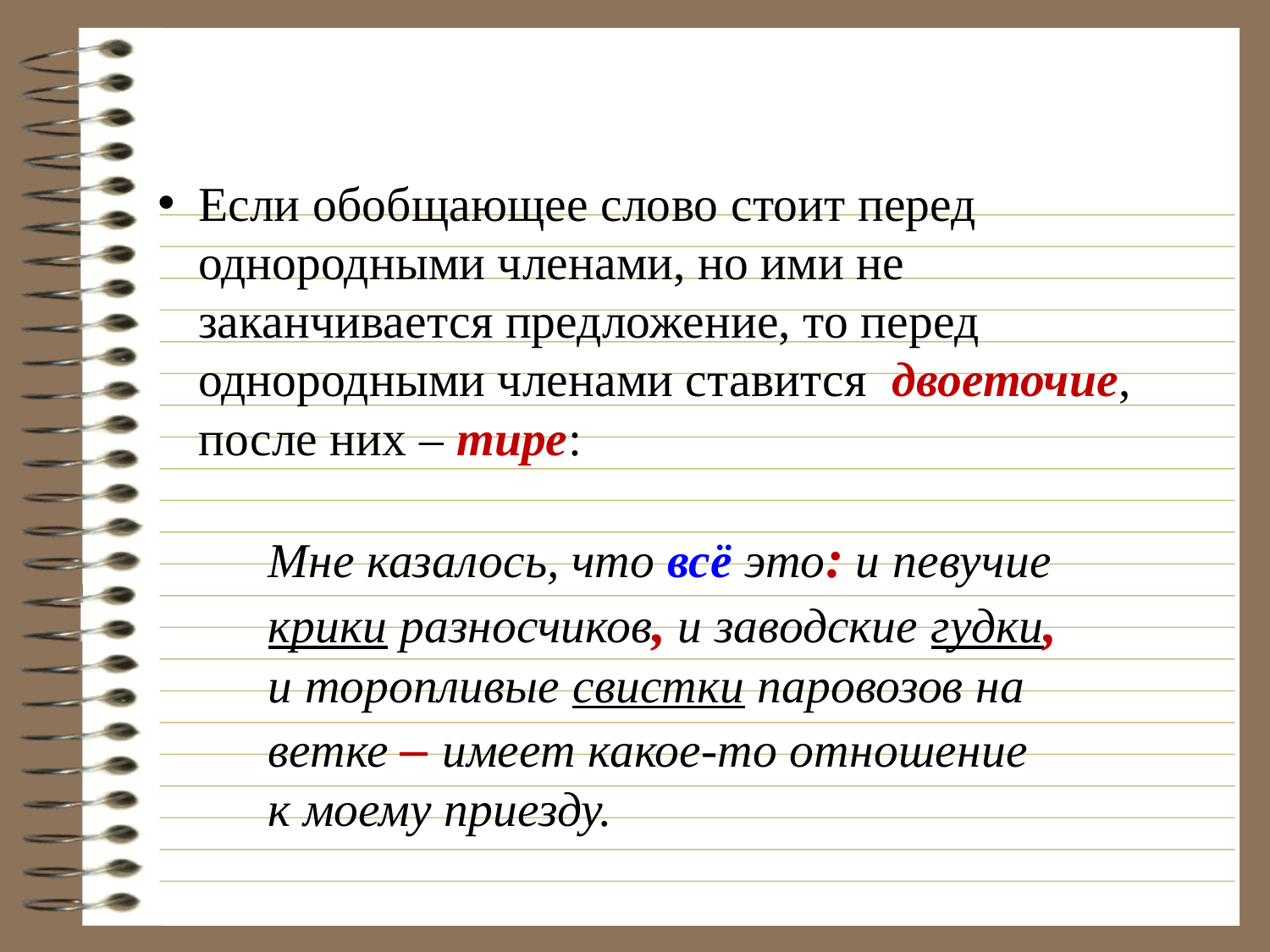

#
Если обобщающее слово стоит перед однородными членами, но ими не заканчивается предложение, то перед однородными членами ставится  двоеточие, после них – тире:

         Мне казалось, что всё это: и певучие
         крики разносчиков, и заводские гудки,
         и торопливые свистки паровозов на
         ветке – имеет какое-то отношение
         к моему приезду.